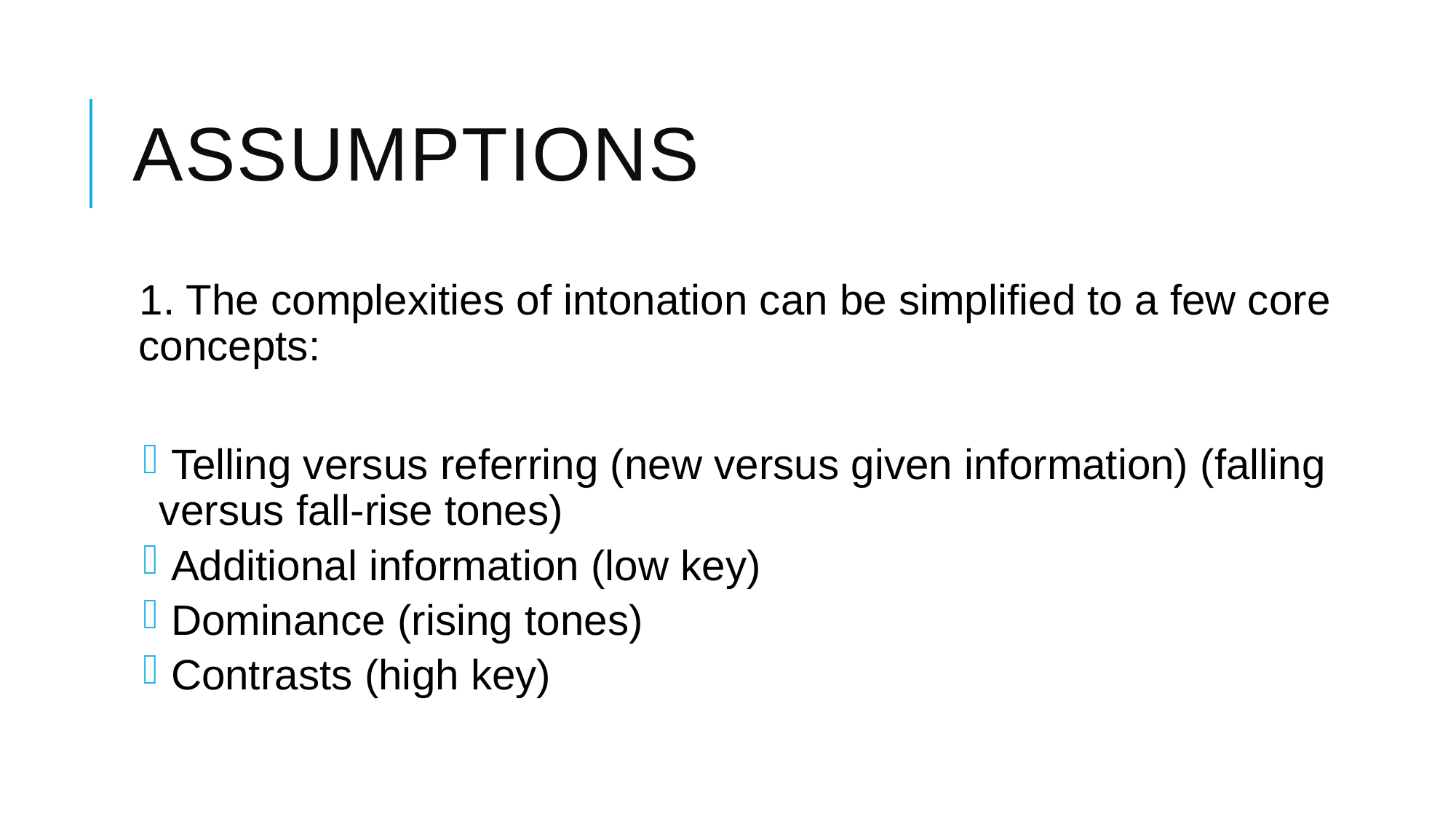

# assumptions
1. The complexities of intonation can be simplified to a few core concepts:

 Telling versus referring (new versus given information) (falling versus fall-rise tones)
 Additional information (low key)
 Dominance (rising tones)
 Contrasts (high key)